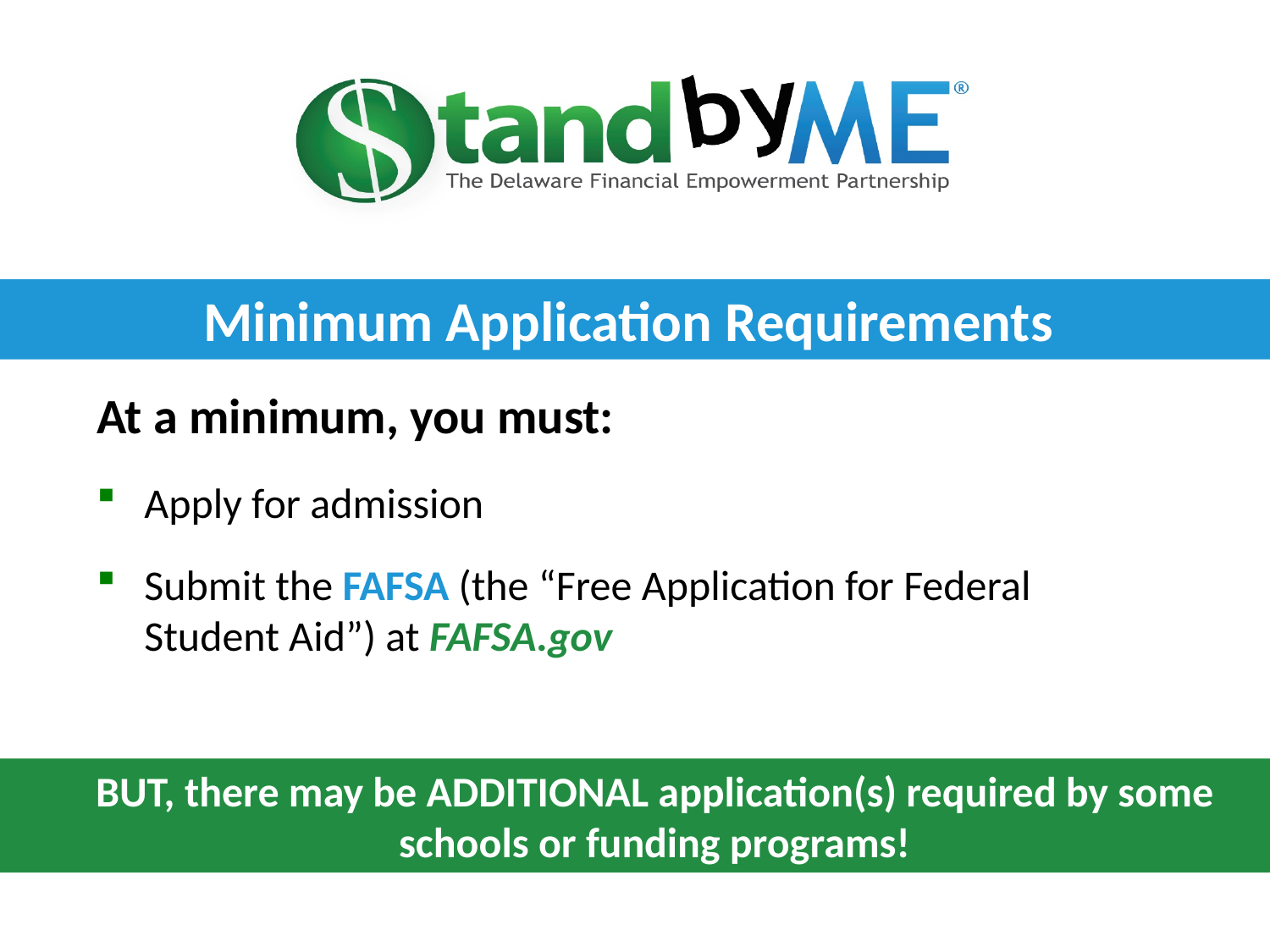

Minimum Application Requirements
At a minimum, you must:
Apply for admission
Submit the FAFSA (the “Free Application for Federal Student Aid”) at FAFSA.gov

BUT, there may be ADDITIONAL application(s) required by some schools or funding programs!